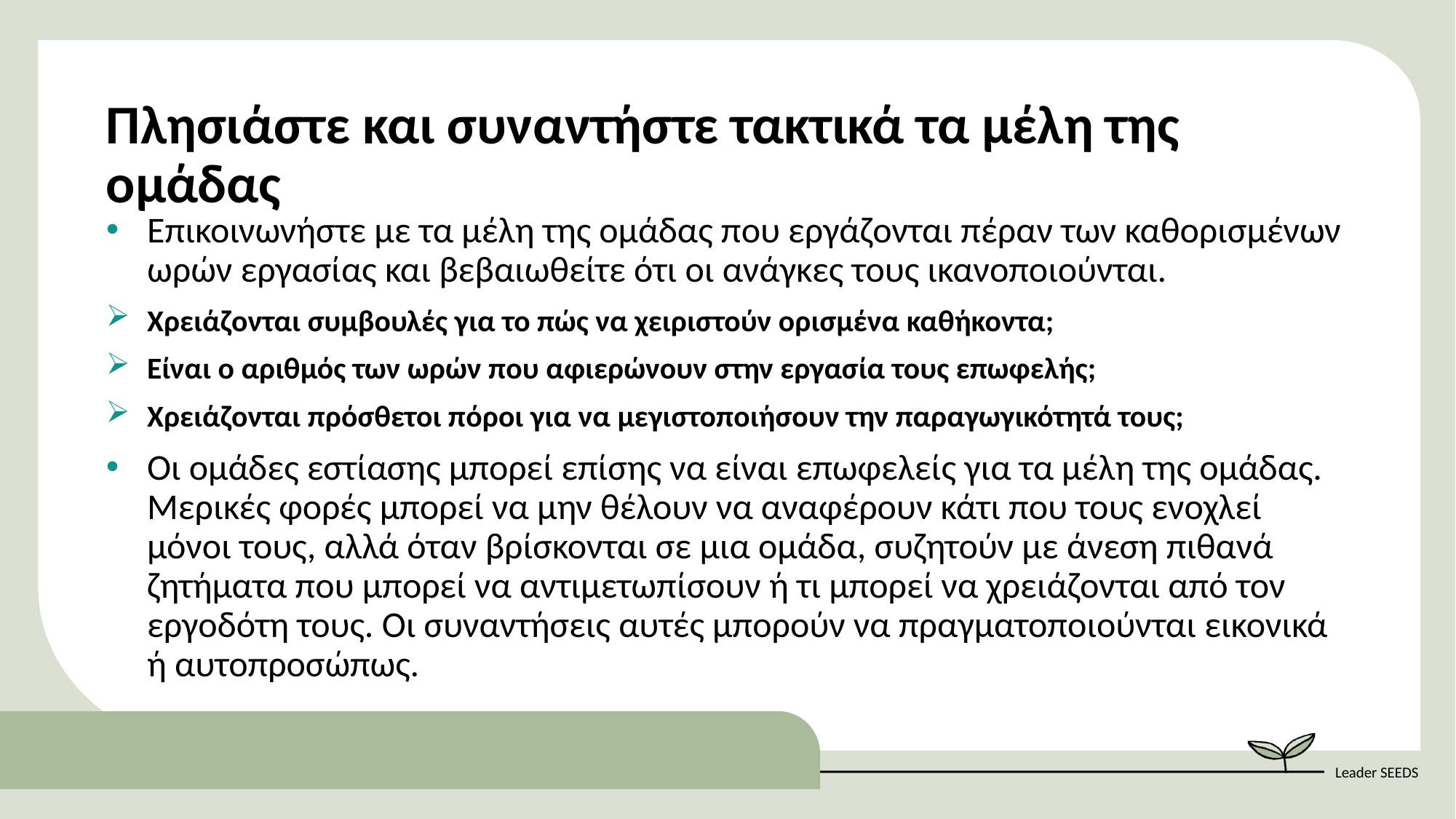

Πλησιάστε και συναντήστε τακτικά τα μέλη της ομάδας
Επικοινωνήστε με τα μέλη της ομάδας που εργάζονται πέραν των καθορισμένων ωρών εργασίας και βεβαιωθείτε ότι οι ανάγκες τους ικανοποιούνται.
Χρειάζονται συμβουλές για το πώς να χειριστούν ορισμένα καθήκοντα;
Είναι ο αριθμός των ωρών που αφιερώνουν στην εργασία τους επωφελής;
Χρειάζονται πρόσθετοι πόροι για να μεγιστοποιήσουν την παραγωγικότητά τους;
Οι ομάδες εστίασης μπορεί επίσης να είναι επωφελείς για τα μέλη της ομάδας. Μερικές φορές μπορεί να μην θέλουν να αναφέρουν κάτι που τους ενοχλεί μόνοι τους, αλλά όταν βρίσκονται σε μια ομάδα, συζητούν με άνεση πιθανά ζητήματα που μπορεί να αντιμετωπίσουν ή τι μπορεί να χρειάζονται από τον εργοδότη τους. Οι συναντήσεις αυτές μπορούν να πραγματοποιούνται εικονικά ή αυτοπροσώπως.